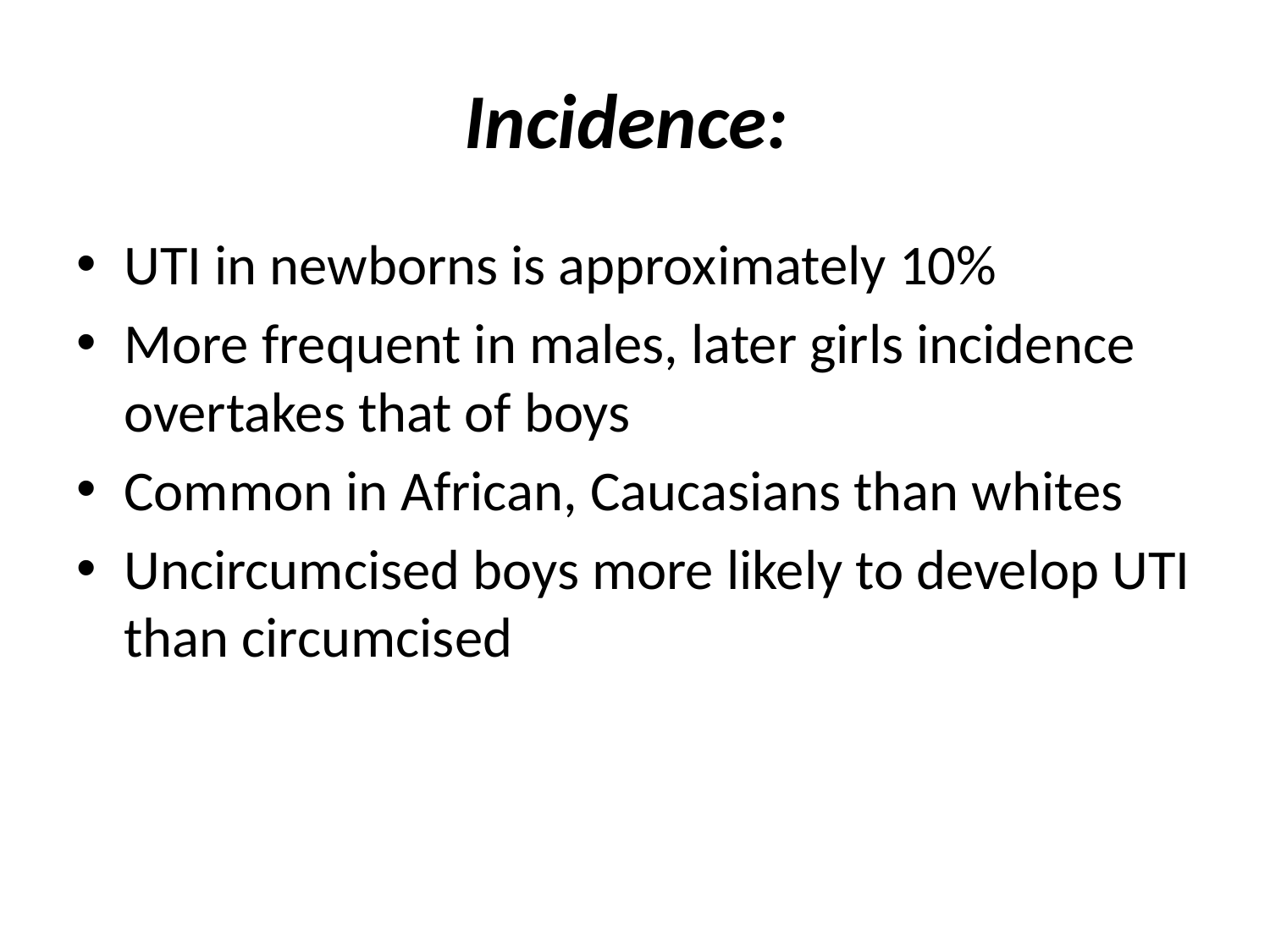

# Incidence:
UTI in newborns is approximately 10%
More frequent in males, later girls incidence overtakes that of boys
Common in African, Caucasians than whites
Uncircumcised boys more likely to develop UTI than circumcised